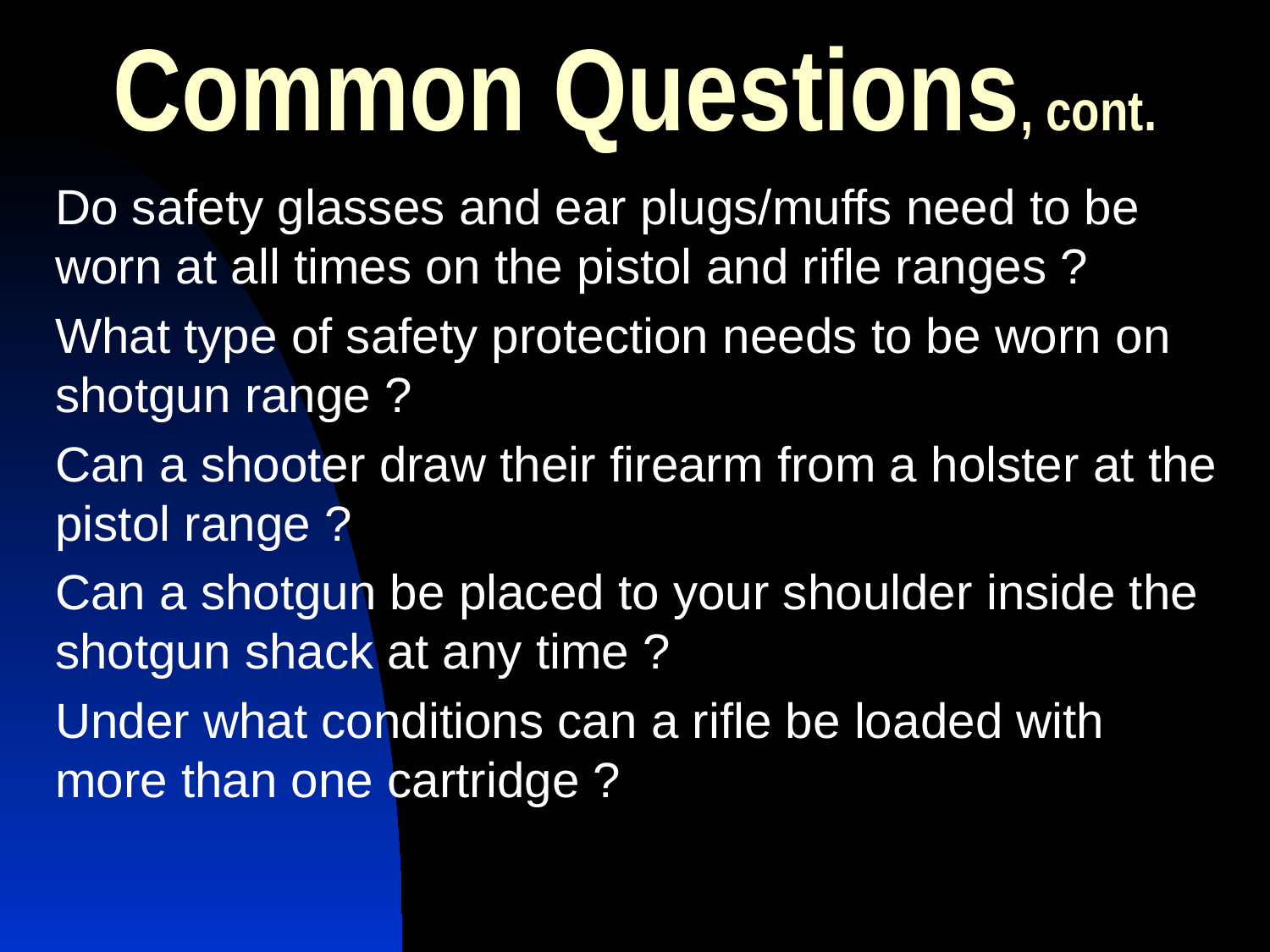

Common Questions, cont.
Do safety glasses and ear plugs/muffs need to be worn at all times on the pistol and rifle ranges ?
What type of safety protection needs to be worn on shotgun range ?
Can a shooter draw their firearm from a holster at the pistol range ?
Can a shotgun be placed to your shoulder inside the shotgun shack at any time ?
Under what conditions can a rifle be loaded with more than one cartridge ?